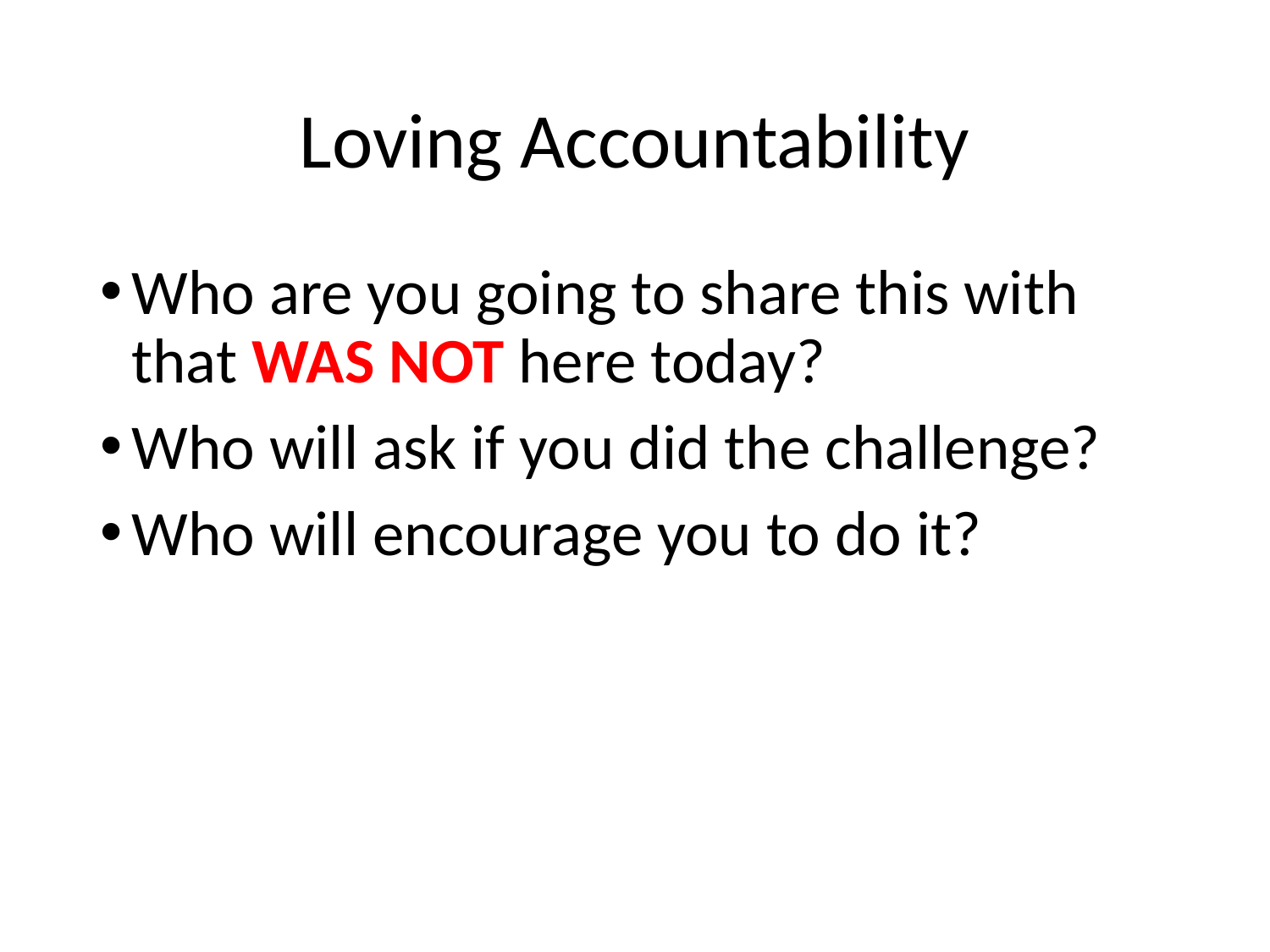

# Loving Accountability
Who are you going to share this with that WAS NOT here today?
Who will ask if you did the challenge?
Who will encourage you to do it?